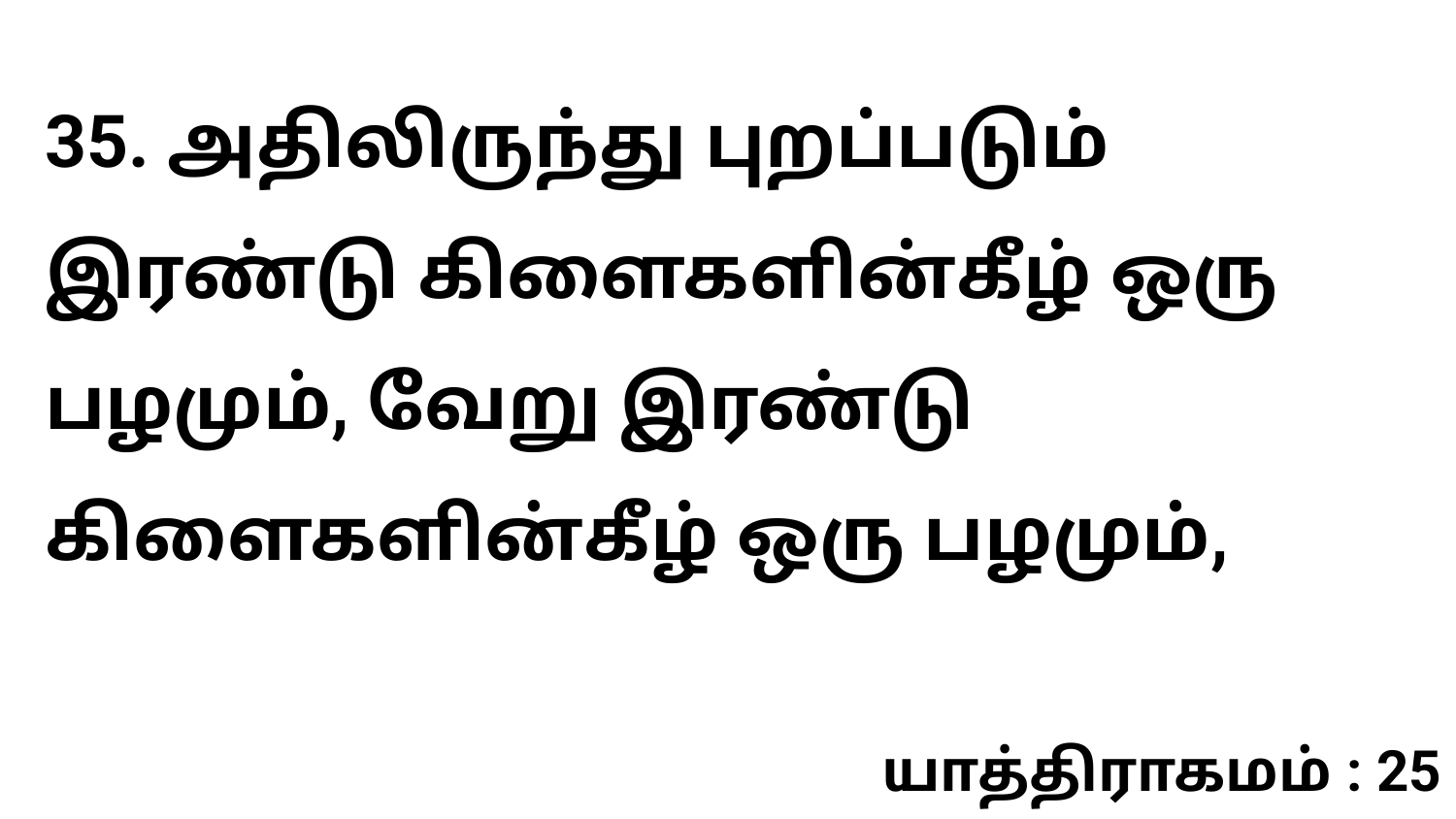

35. அதிலிருந்து புறப்படும் இரண்டு கிளைகளின்கீழ் ஒரு பழமும், வேறு இரண்டு கிளைகளின்கீழ் ஒரு பழமும்,
யாத்திராகமம் : 25